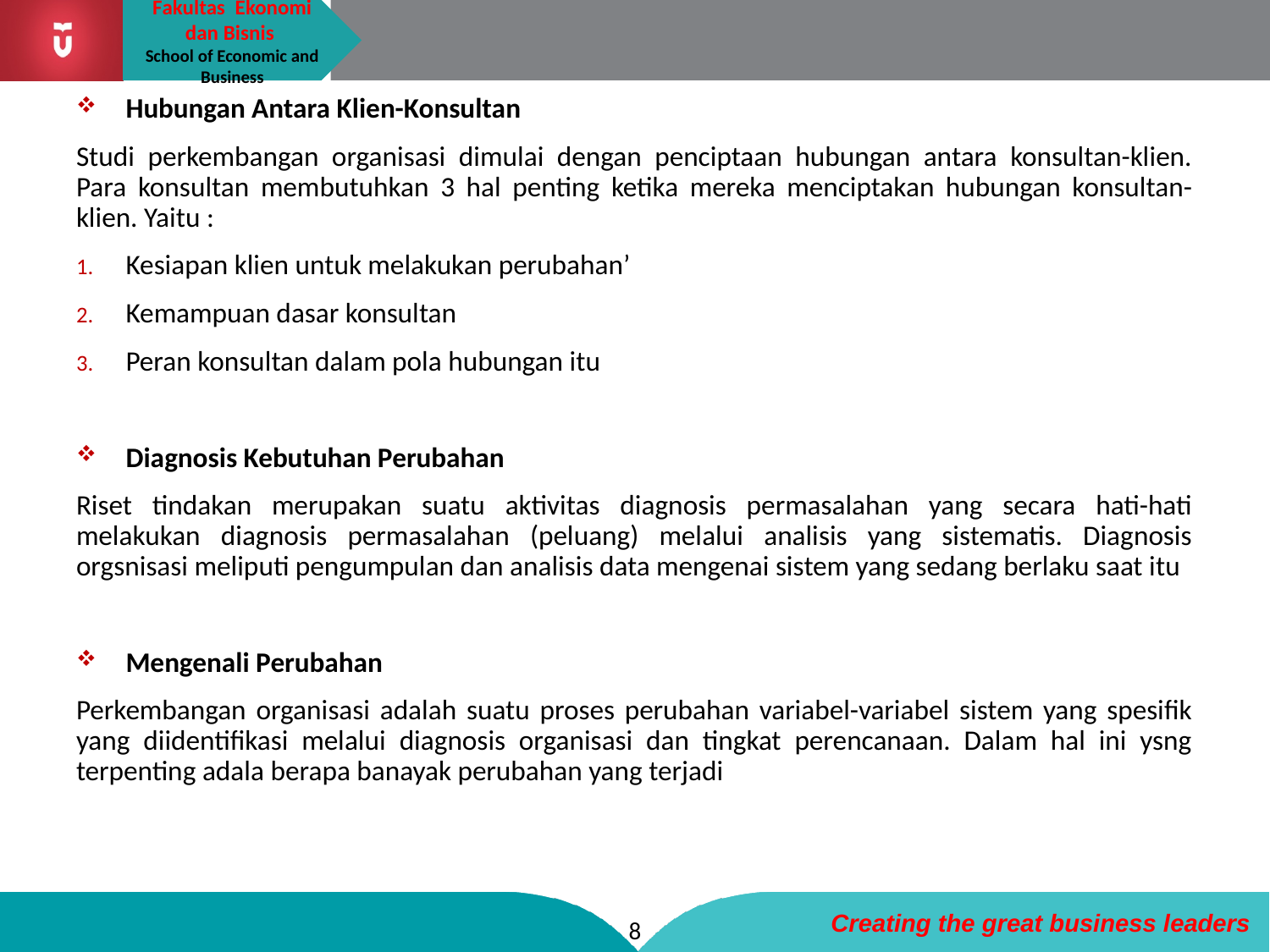

Hubungan Antara Klien-Konsultan
Studi perkembangan organisasi dimulai dengan penciptaan hubungan antara konsultan-klien. Para konsultan membutuhkan 3 hal penting ketika mereka menciptakan hubungan konsultan-klien. Yaitu :
Kesiapan klien untuk melakukan perubahan’
Kemampuan dasar konsultan
Peran konsultan dalam pola hubungan itu

Diagnosis Kebutuhan Perubahan
Riset tindakan merupakan suatu aktivitas diagnosis permasalahan yang secara hati-hati melakukan diagnosis permasalahan (peluang) melalui analisis yang sistematis. Diagnosis orgsnisasi meliputi pengumpulan dan analisis data mengenai sistem yang sedang berlaku saat itu

Mengenali Perubahan
Perkembangan organisasi adalah suatu proses perubahan variabel-variabel sistem yang spesifik yang diidentifikasi melalui diagnosis organisasi dan tingkat perencanaan. Dalam hal ini ysng terpenting adala berapa banayak perubahan yang terjadi